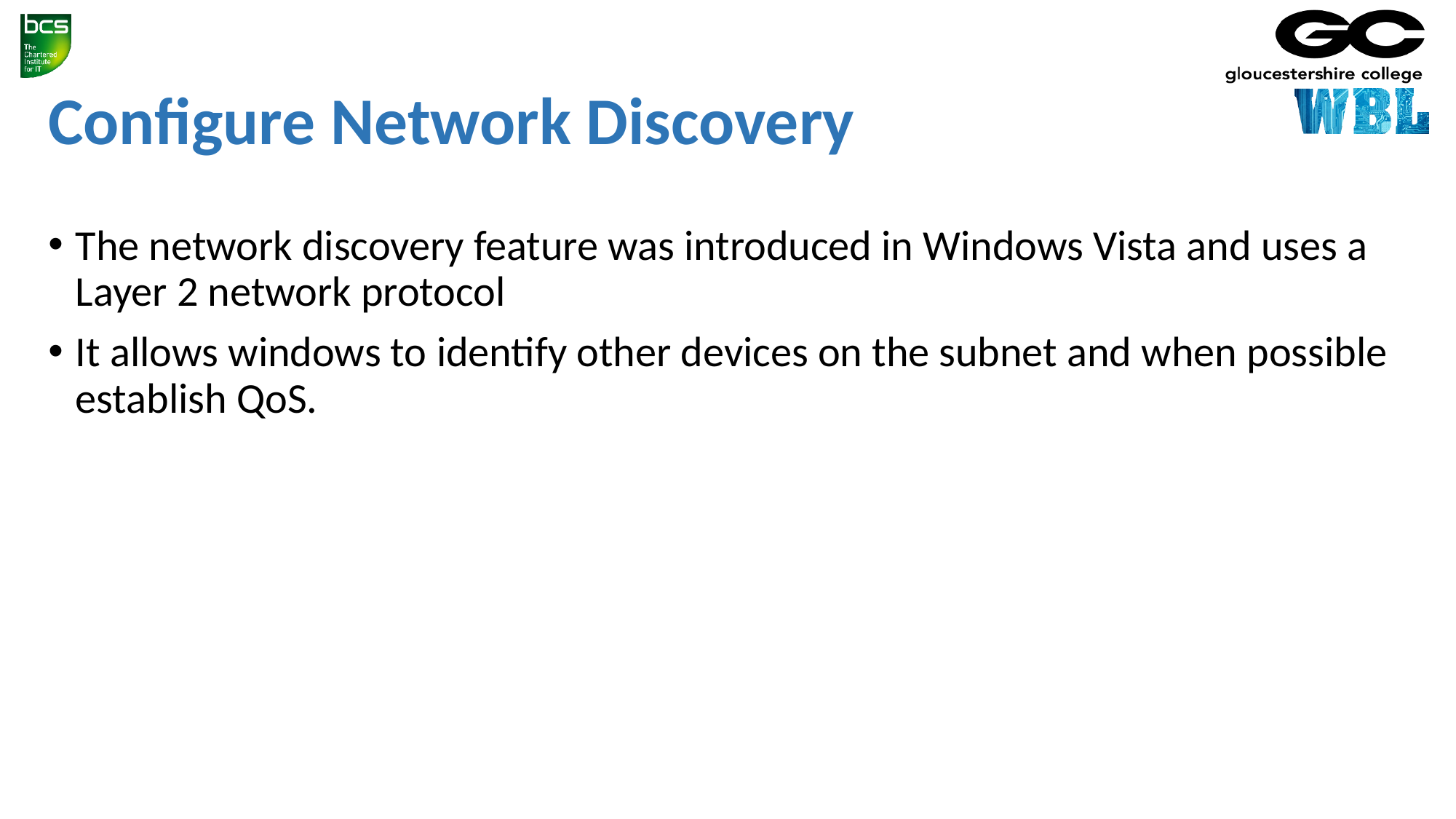

# Configure Network Discovery
The network discovery feature was introduced in Windows Vista and uses a Layer 2 network protocol
It allows windows to identify other devices on the subnet and when possible establish QoS.